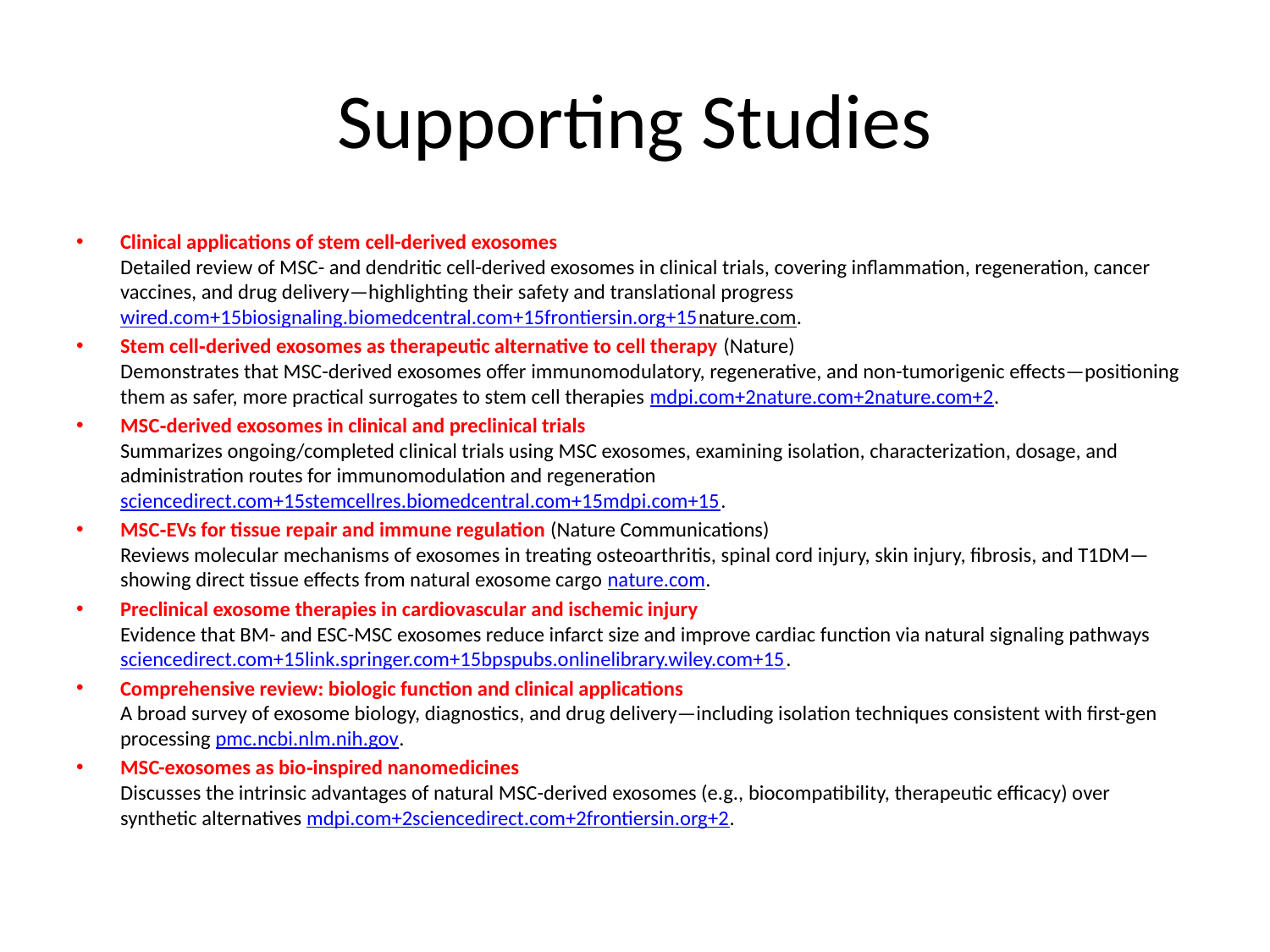

# Supporting Studies
Clinical applications of stem cell-derived exosomes
Detailed review of MSC- and dendritic cell-derived exosomes in clinical trials, covering inflammation, regeneration, cancer vaccines, and drug delivery—highlighting their safety and translational progresswired.com+15biosignaling.biomedcentral.com+15frontiersin.org+15nature.com.
Stem cell‑derived exosomes as therapeutic alternative to cell therapy (Nature)
Demonstrates that MSC-derived exosomes offer immunomodulatory, regenerative, and non-tumorigenic effects—positioning them as safer, more practical surrogates to stem cell therapies mdpi.com+2nature.com+2nature.com+2.
MSC‑derived exosomes in clinical and preclinical trials
Summarizes ongoing/completed clinical trials using MSC exosomes, examining isolation, characterization, dosage, and administration routes for immunomodulation and regenerationsciencedirect.com+15stemcellres.biomedcentral.com+15mdpi.com+15.
MSC‑EVs for tissue repair and immune regulation (Nature Communications)
Reviews molecular mechanisms of exosomes in treating osteoarthritis, spinal cord injury, skin injury, fibrosis, and T1DM—showing direct tissue effects from natural exosome cargo nature.com.
Preclinical exosome therapies in cardiovascular and ischemic injury
Evidence that BM- and ESC-MSC exosomes reduce infarct size and improve cardiac function via natural signaling pathways sciencedirect.com+15link.springer.com+15bpspubs.onlinelibrary.wiley.com+15.
Comprehensive review: biologic function and clinical applications
A broad survey of exosome biology, diagnostics, and drug delivery—including isolation techniques consistent with first-gen processing pmc.ncbi.nlm.nih.gov.
MSC-exosomes as bio‑inspired nanomedicines
Discusses the intrinsic advantages of natural MSC-derived exosomes (e.g., biocompatibility, therapeutic efficacy) over synthetic alternatives mdpi.com+2sciencedirect.com+2frontiersin.org+2.